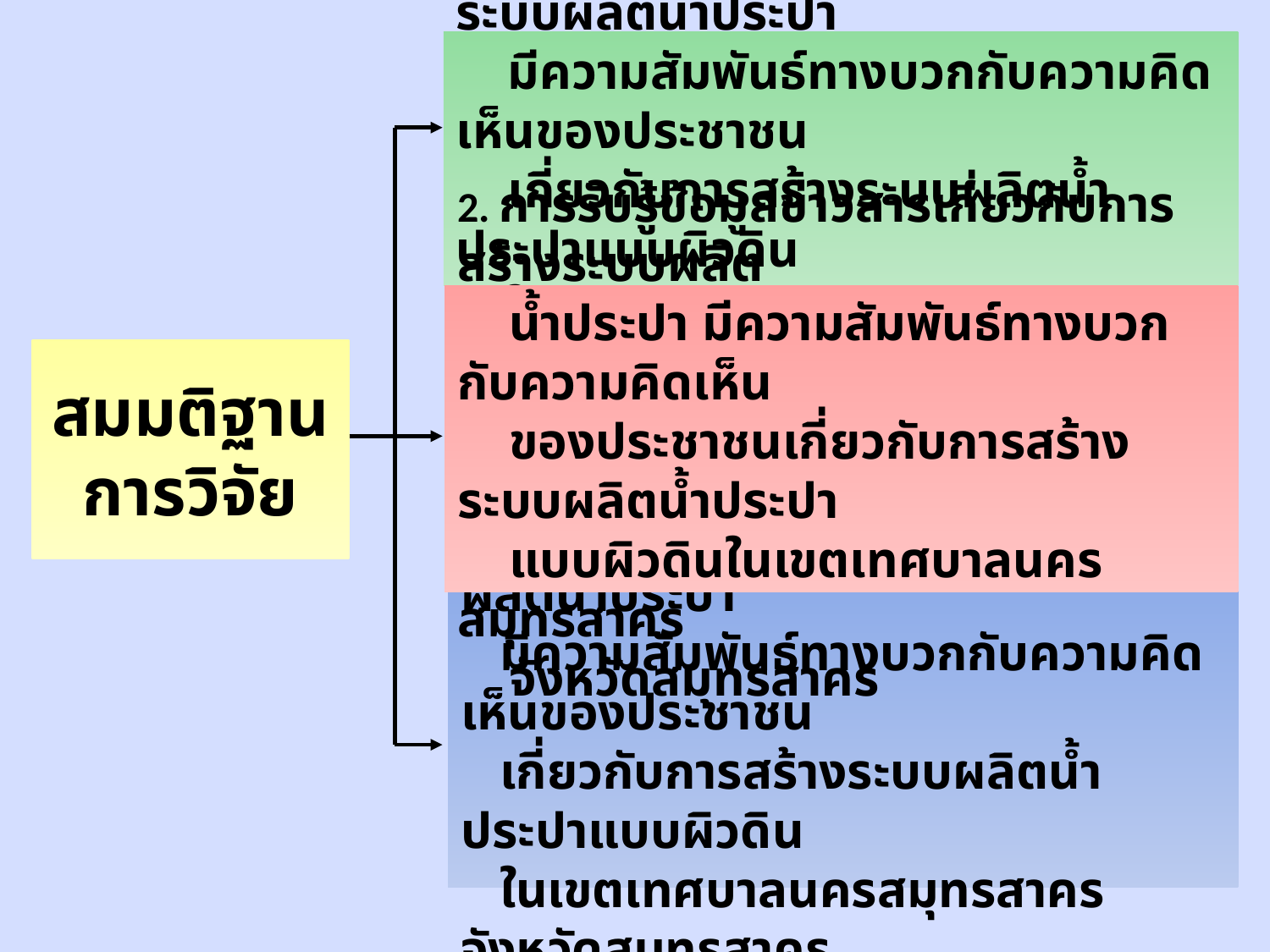

1. การรับรู้ปัญหาเกี่ยวกับการสร้างระบบผลิตน้ำประปา
    มีความสัมพันธ์ทางบวกกับความคิดเห็นของประชาชน
    เกี่ยวกับการสร้างระบบผลิตน้ำประปาแบบผิวดิน
    ในเขตเทศบาลนครสมุทรสาคร จังหวัดสมุทรสาคร
2. การรับรู้ข้อมูลข่าวสารเกี่ยวกับการสร้างระบบผลิต
    น้ำประปา มีความสัมพันธ์ทางบวกกับความคิดเห็น
    ของประชาชนเกี่ยวกับการสร้างระบบผลิตน้ำประปา
    แบบผิวดินในเขตเทศบาลนครสมุทรสาคร
    จังหวัดสมุทรสาคร
# สมมติฐาน การวิจัย
3. การมีส่วนร่วมรับผิดชอบในกิจการผลิตน้ำประปา
   มีความสัมพันธ์ทางบวกกับความคิดเห็นของประชาชน
   เกี่ยวกับการสร้างระบบผลิตน้ำประปาแบบผิวดิน
   ในเขตเทศบาลนครสมุทรสาคร จังหวัดสมุทรสาคร